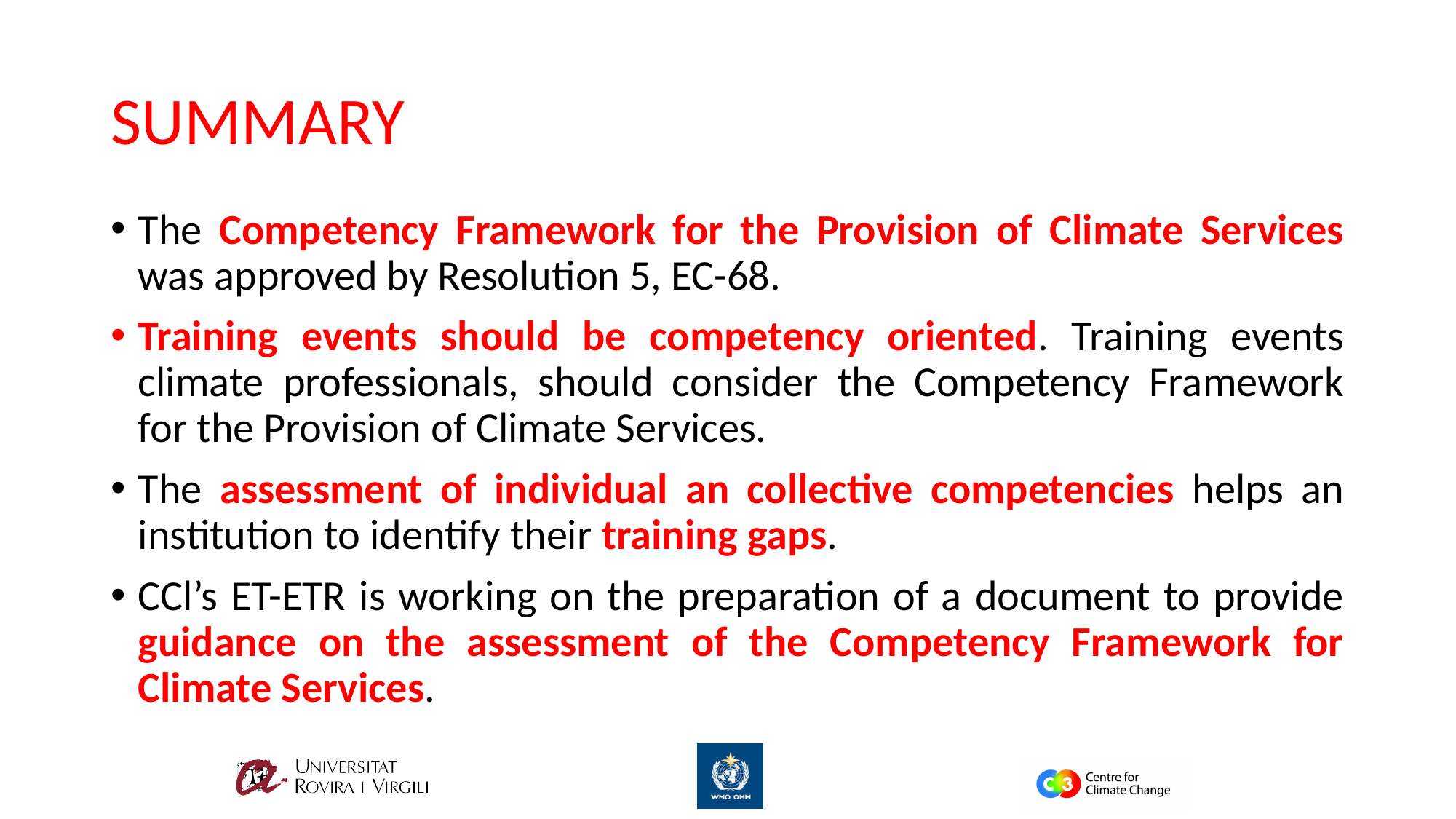

# SUMMARY
The Competency Framework for the Provision of Climate Services was approved by Resolution 5, EC-68.
Training events should be competency oriented. Training events climate professionals, should consider the Competency Framework for the Provision of Climate Services.
The assessment of individual an collective competencies helps an institution to identify their training gaps.
CCl’s ET-ETR is working on the preparation of a document to provide guidance on the assessment of the Competency Framework for Climate Services.